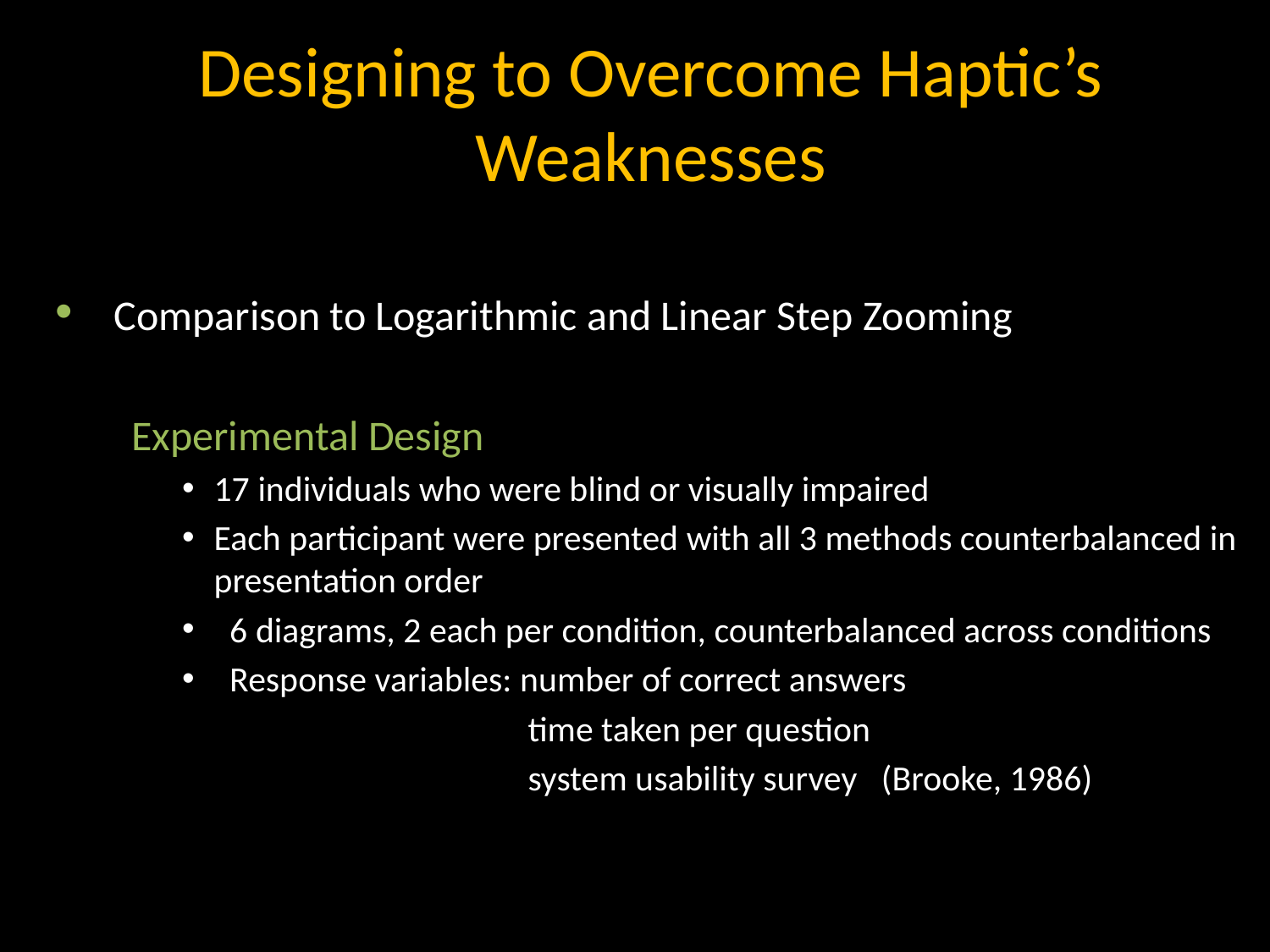

Designing to Overcome Haptic’s Weaknesses
 Comparison to Logarithmic and Linear Step Zooming

        Experimental Design
17 individuals who were blind or visually impaired
Each participant were presented with all 3 methods counterbalanced in presentation order
6 diagrams, 2 each per condition, counterbalanced across conditions
Response variables: number of correct answers
                                           time taken per question
                                           system usability survey   (Brooke, 1986)